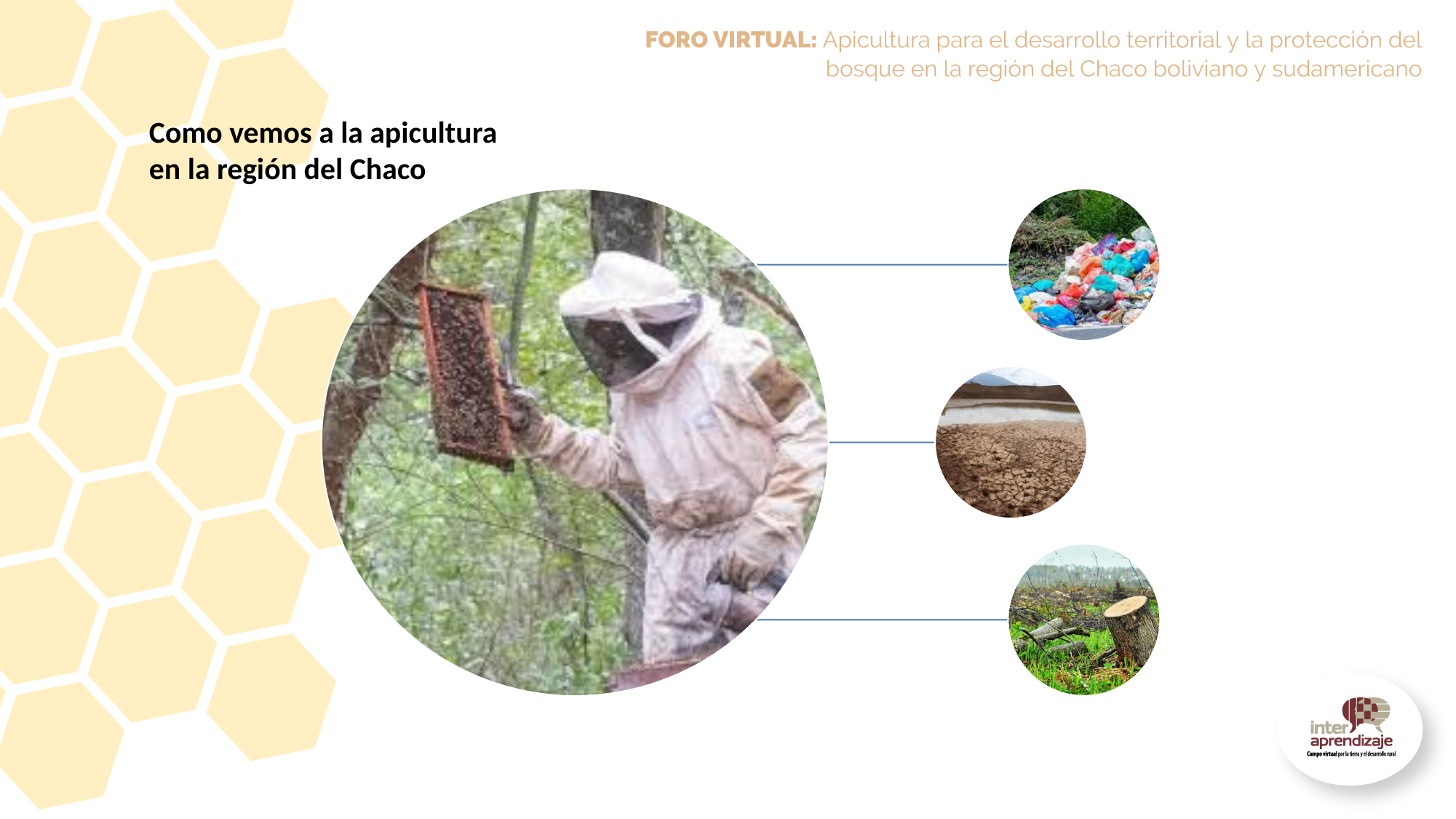

Como vemos a la apicultura en la región del Chaco